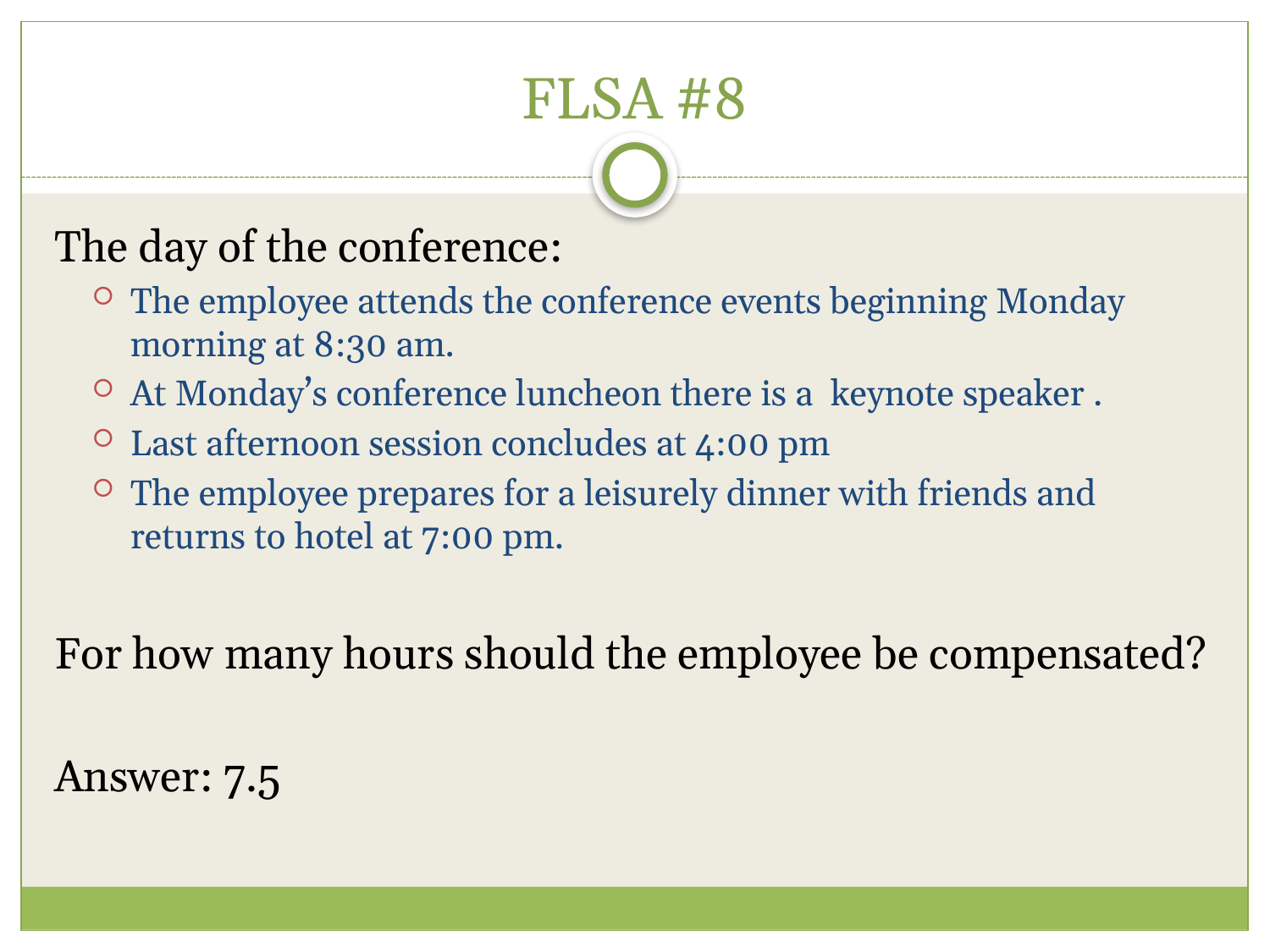

# FLSA #8
The day of the conference:
The employee attends the conference events beginning Monday morning at 8:30 am.
At Monday’s conference luncheon there is a  keynote speaker .
Last afternoon session concludes at 4:00 pm
The employee prepares for a leisurely dinner with friends and returns to hotel at 7:00 pm.

For how many hours should the employee be compensated?

Answer: 7.5